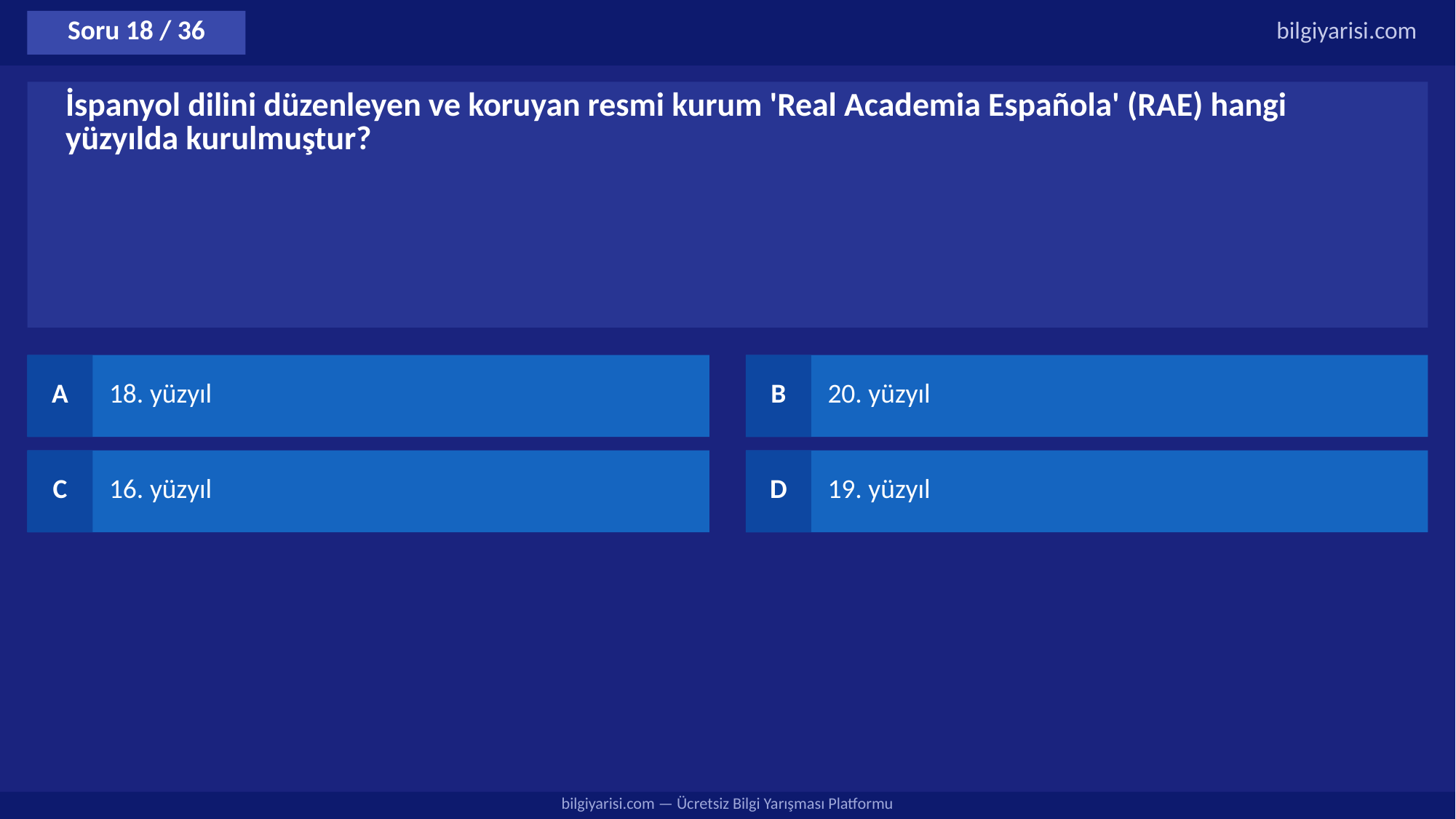

Soru 18 / 36
bilgiyarisi.com

İspanyol dilini düzenleyen ve koruyan resmi kurum 'Real Academia Española' (RAE) hangi yüzyılda kurulmuştur?

A
18. yüzyıl

B
20. yüzyıl

C
16. yüzyıl

D
19. yüzyıl
bilgiyarisi.com — Ücretsiz Bilgi Yarışması Platformu